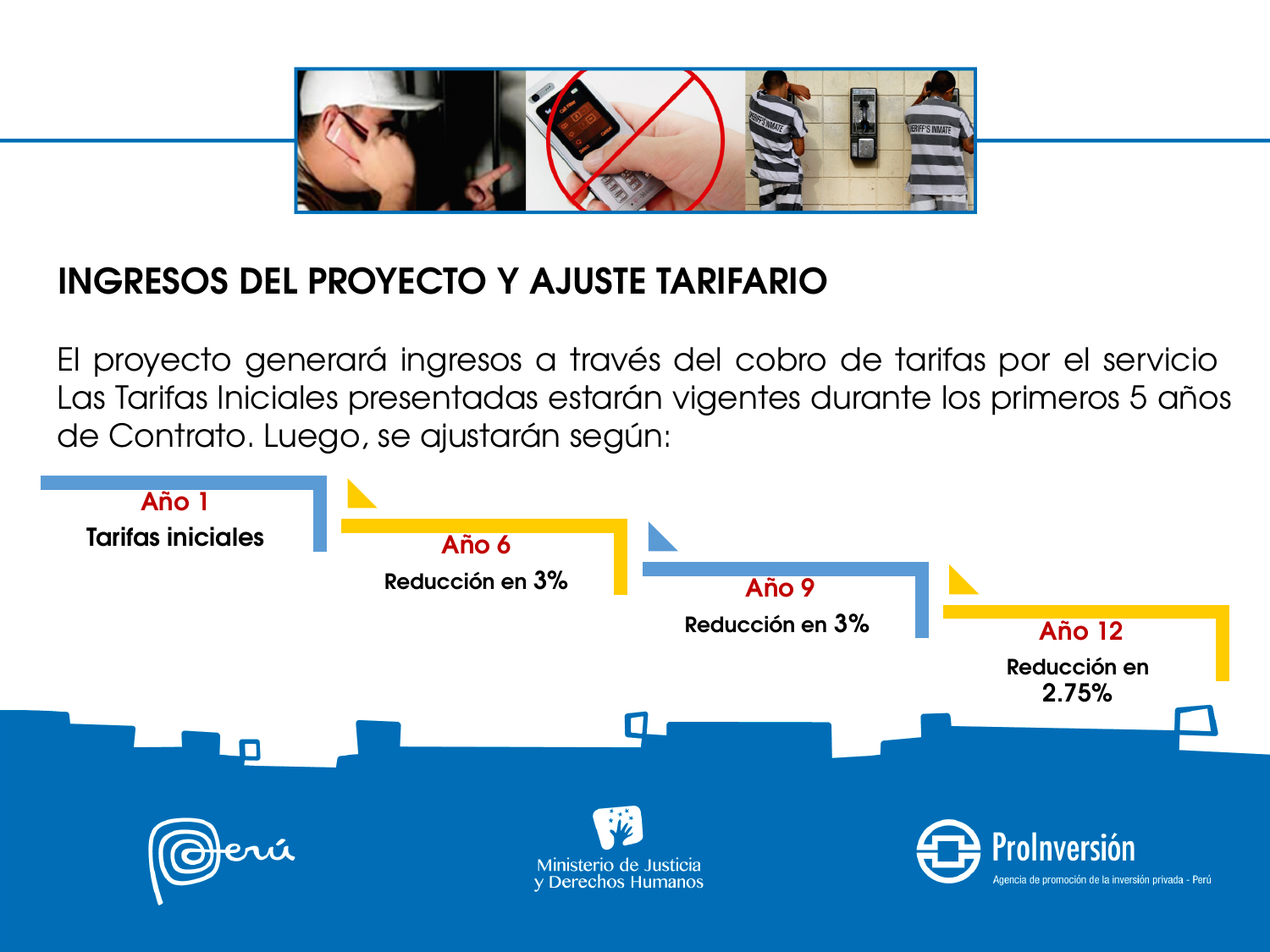

INGRESOS DEL PROYECTO Y AJUSTE TARIFARIO
El proyecto generará ingresos a través del cobro de tarifas por el servicio  Las Tarifas Iniciales presentadas estarán vigentes durante los primeros 5 años de Contrato. Luego, se ajustarán según:
 Año 12
Reducción en 2.75%
 Año 9
Reducción en 3%
Año 6
Reducción en 3%
Año 1
Tarifas iniciales